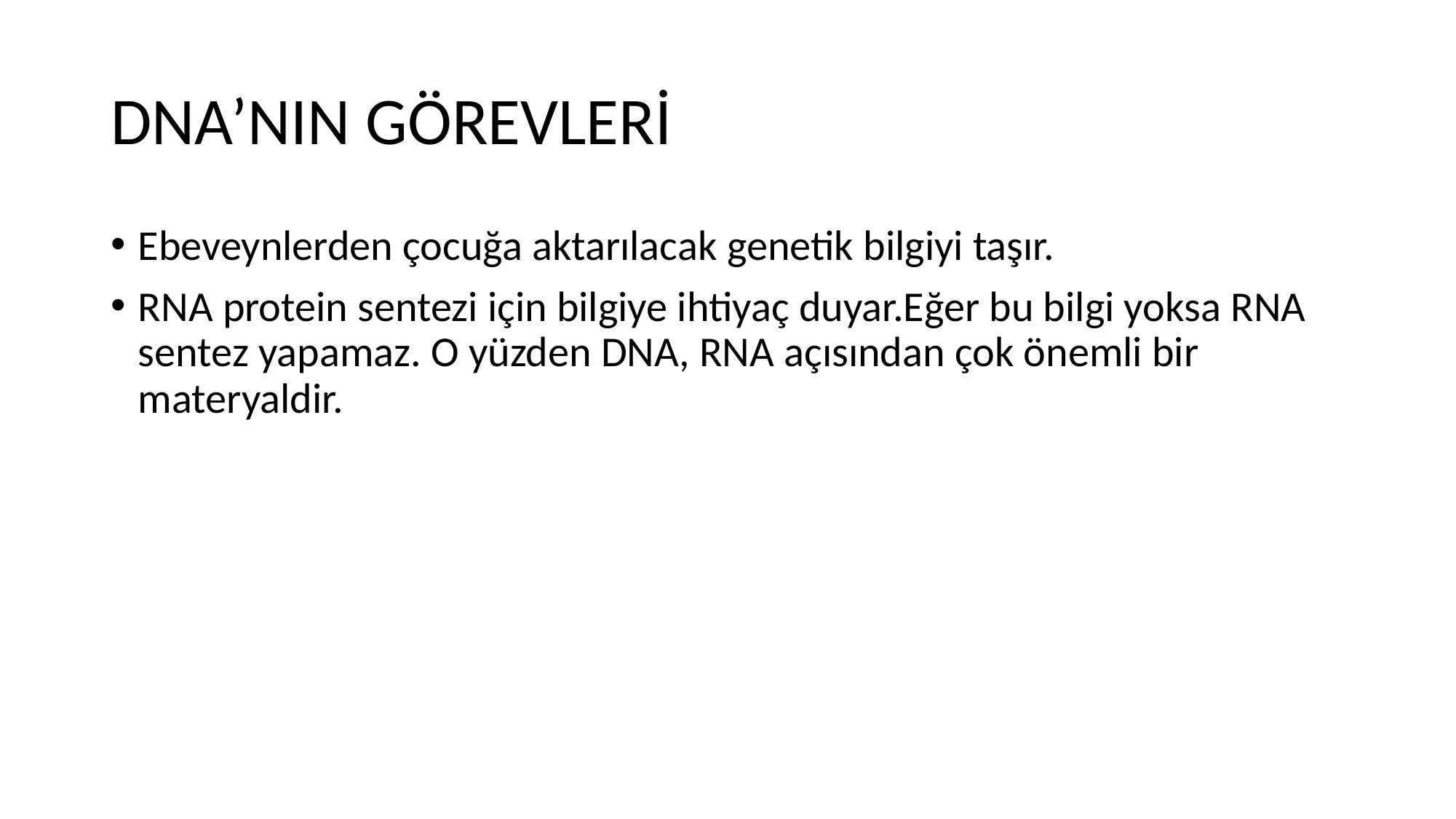

# DNA’NIN GÖREVLERİ
Ebeveynlerden çocuğa aktarılacak genetik bilgiyi taşır.
RNA protein sentezi için bilgiye ihtiyaç duyar.Eğer bu bilgi yoksa RNA sentez yapamaz. O yüzden DNA, RNA açısından çok önemli bir materyaldir.